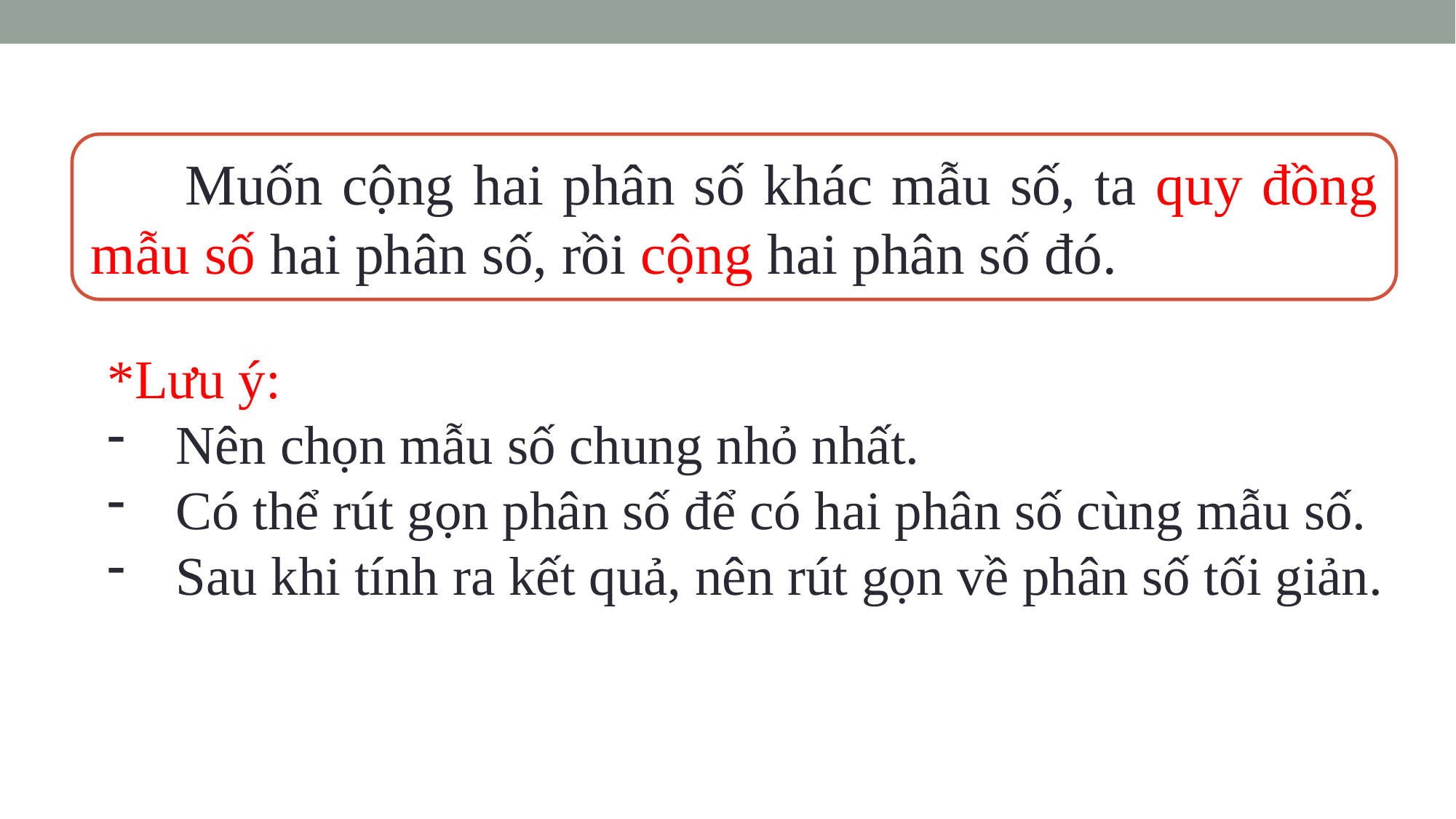

Muốn cộng hai phân số khác mẫu số, ta quy đồng mẫu số hai phân số, rồi cộng hai phân số đó.

*Lưu ý:
Nên chọn mẫu số chung nhỏ nhất.
Có thể rút gọn phân số để có hai phân số cùng mẫu số.
Sau khi tính ra kết quả, nên rút gọn về phân số tối giản.